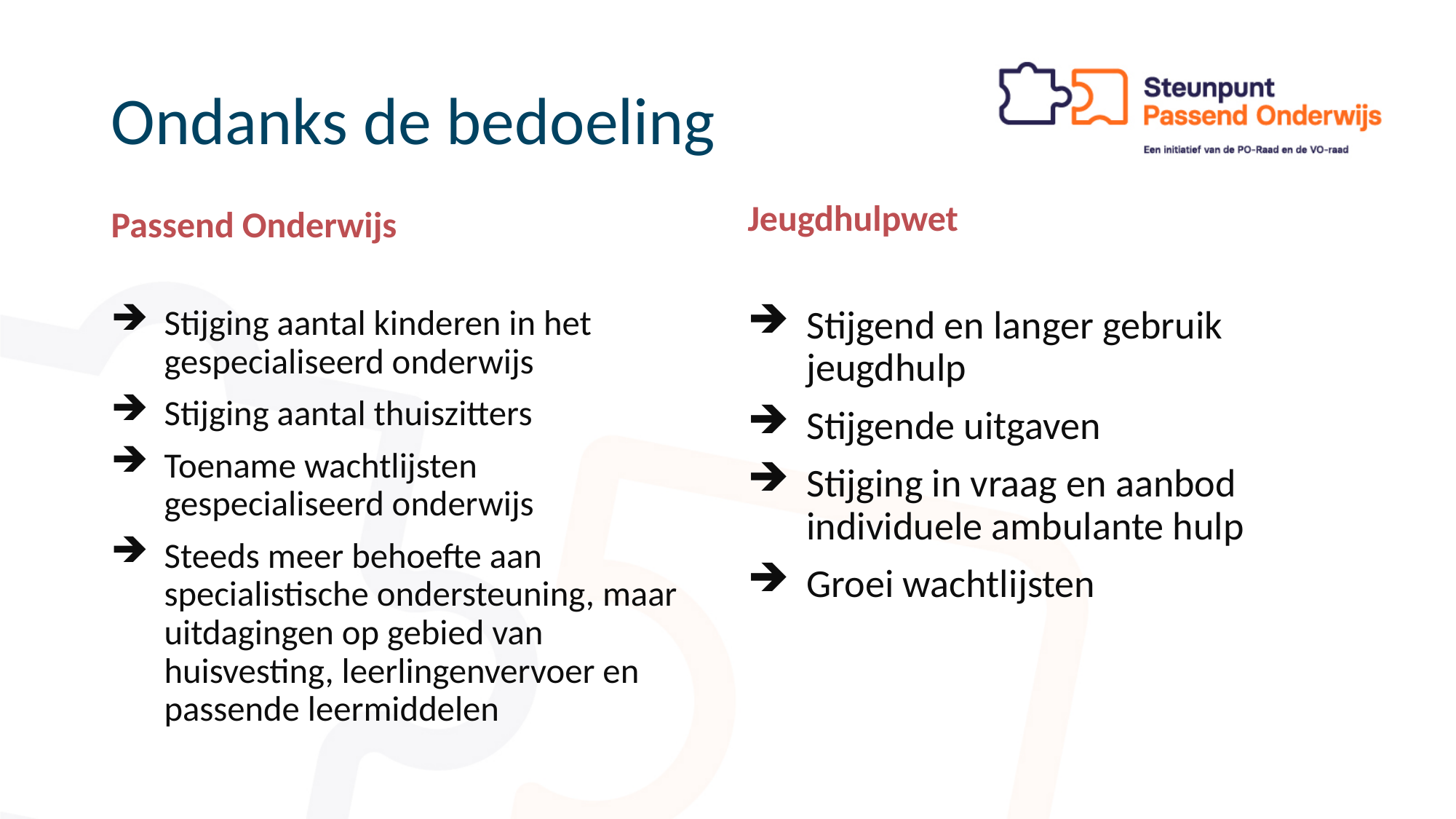

# Ondanks de bedoeling
Passend Onderwijs
Jeugdhulpwet

Stijging aantal kinderen in het gespecialiseerd onderwijs
Stijging aantal thuiszitters
Toename wachtlijsten gespecialiseerd onderwijs
Steeds meer behoefte aan specialistische ondersteuning, maar uitdagingen op gebied van huisvesting, leerlingenvervoer en passende leermiddelen

Stijgend en langer gebruik jeugdhulp
Stijgende uitgaven
Stijging in vraag en aanbod individuele ambulante hulp
Groei wachtlijsten